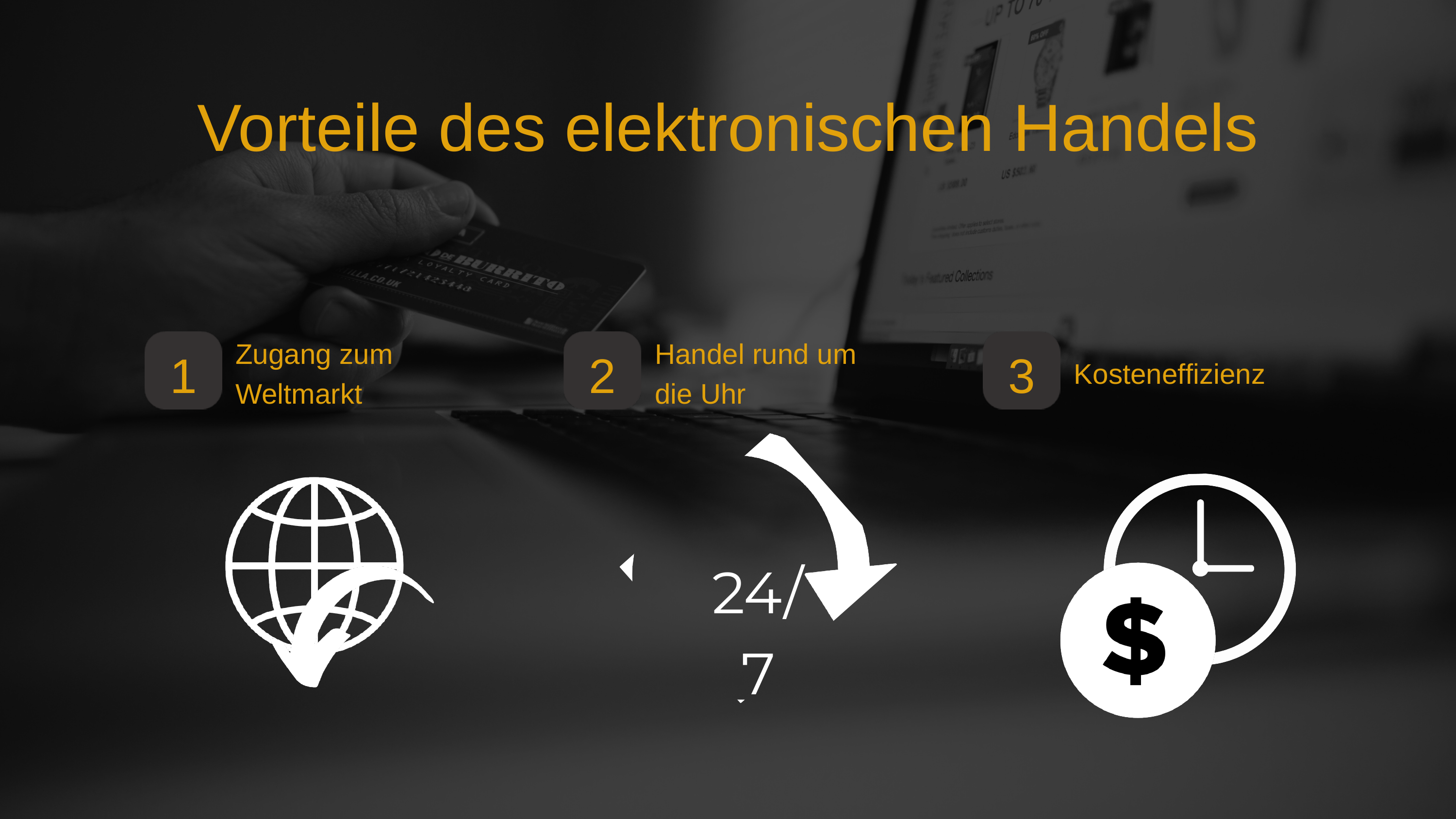

Vorteile des elektronischen Handels
Zugang zum Weltmarkt
Handel rund um die Uhr

1
2
3
Kosteneffizienz

24/7